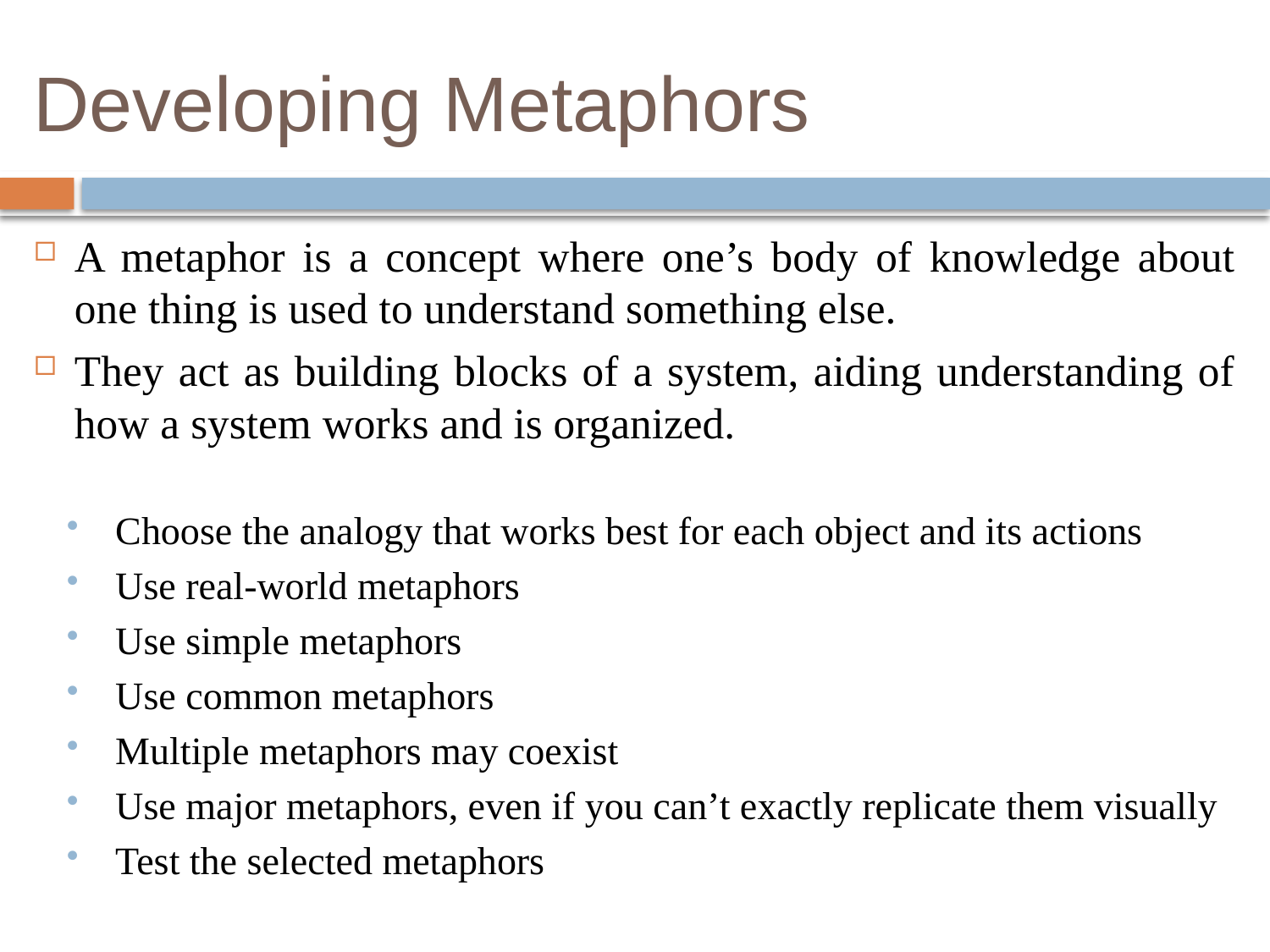

# Developing Metaphors
A metaphor is a concept where one’s body of knowledge about one thing is used to understand something else.
They act as building blocks of a system, aiding understanding of how a system works and is organized.

Choose the analogy that works best for each object and its actions
Use real-world metaphors
Use simple metaphors
Use common metaphors
Multiple metaphors may coexist
Use major metaphors, even if you can’t exactly replicate them visually
Test the selected metaphors